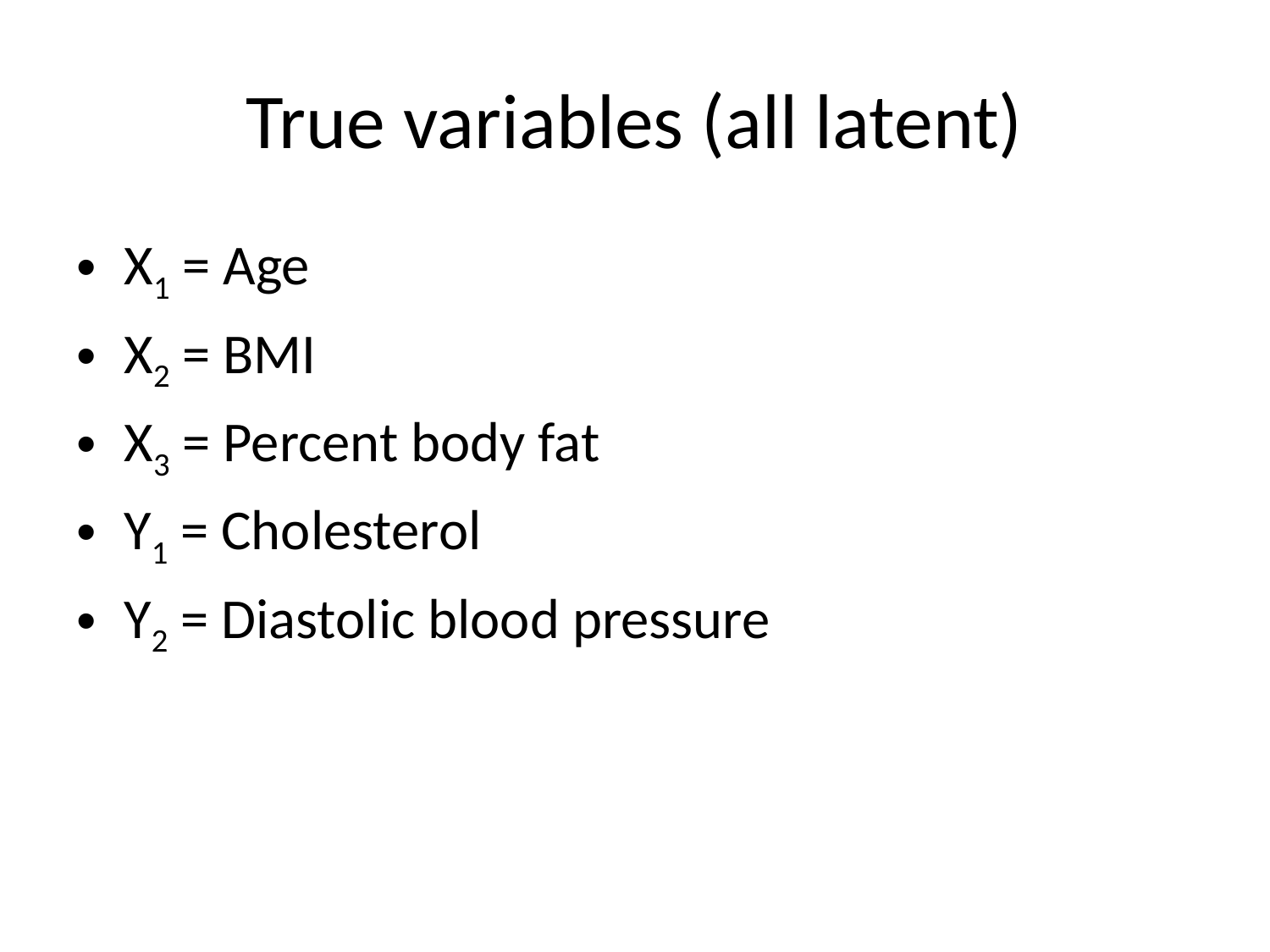

# True variables (all latent)
X1 = Age
X2 = BMI
X3 = Percent body fat
Y1 = Cholesterol
Y2 = Diastolic blood pressure